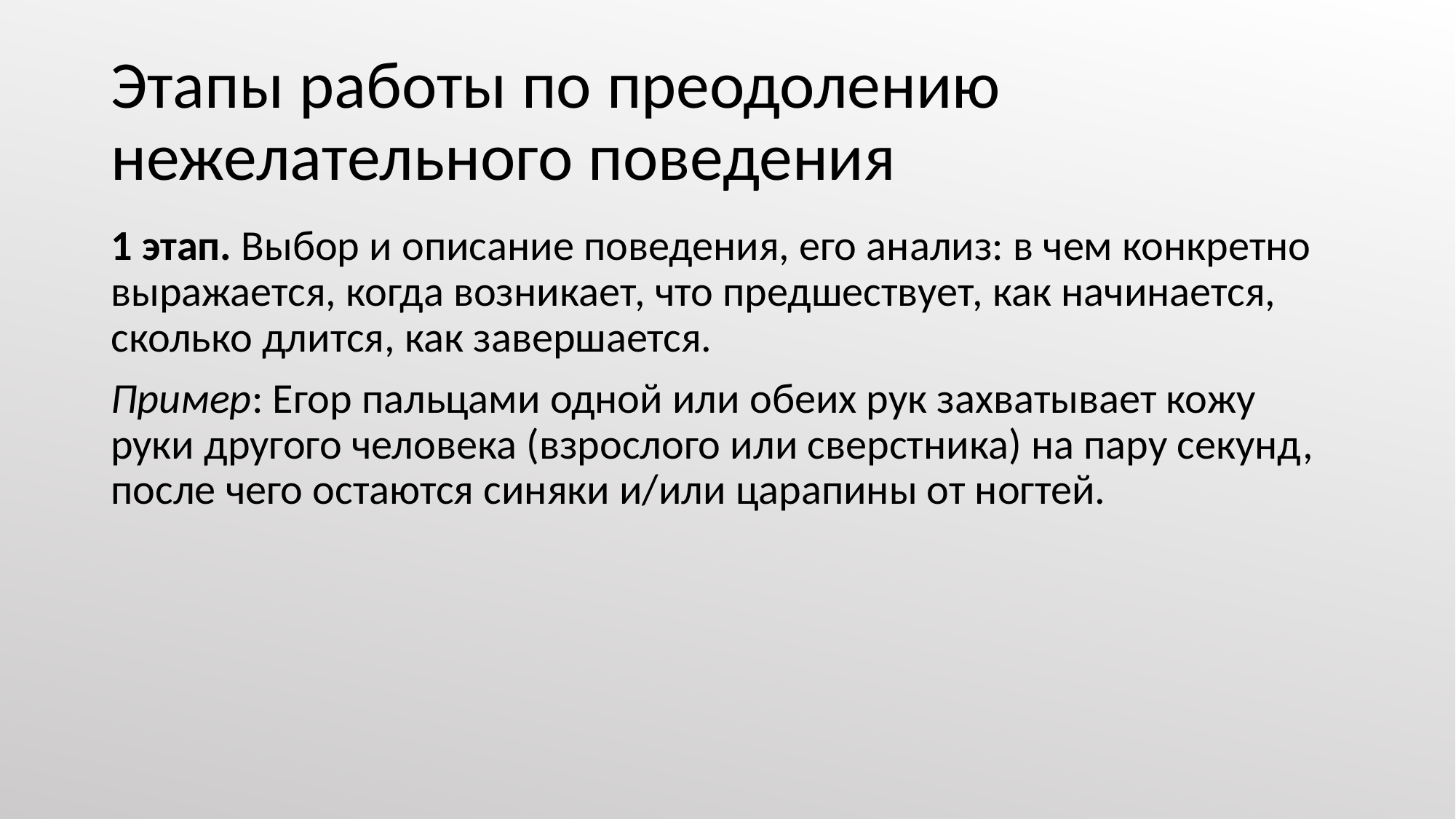

# Этапы работы по преодолению нежелательного поведения
1 этап. Выбор и описание поведения, его анализ: в чем конкретно выражается, когда возникает, что предшествует, как начинается, сколько длится, как завершается.
Пример: Егор пальцами одной или обеих рук захватывает кожу руки другого человека (взрослого или сверстника) на пару секунд, после чего остаются синяки и/или царапины от ногтей.